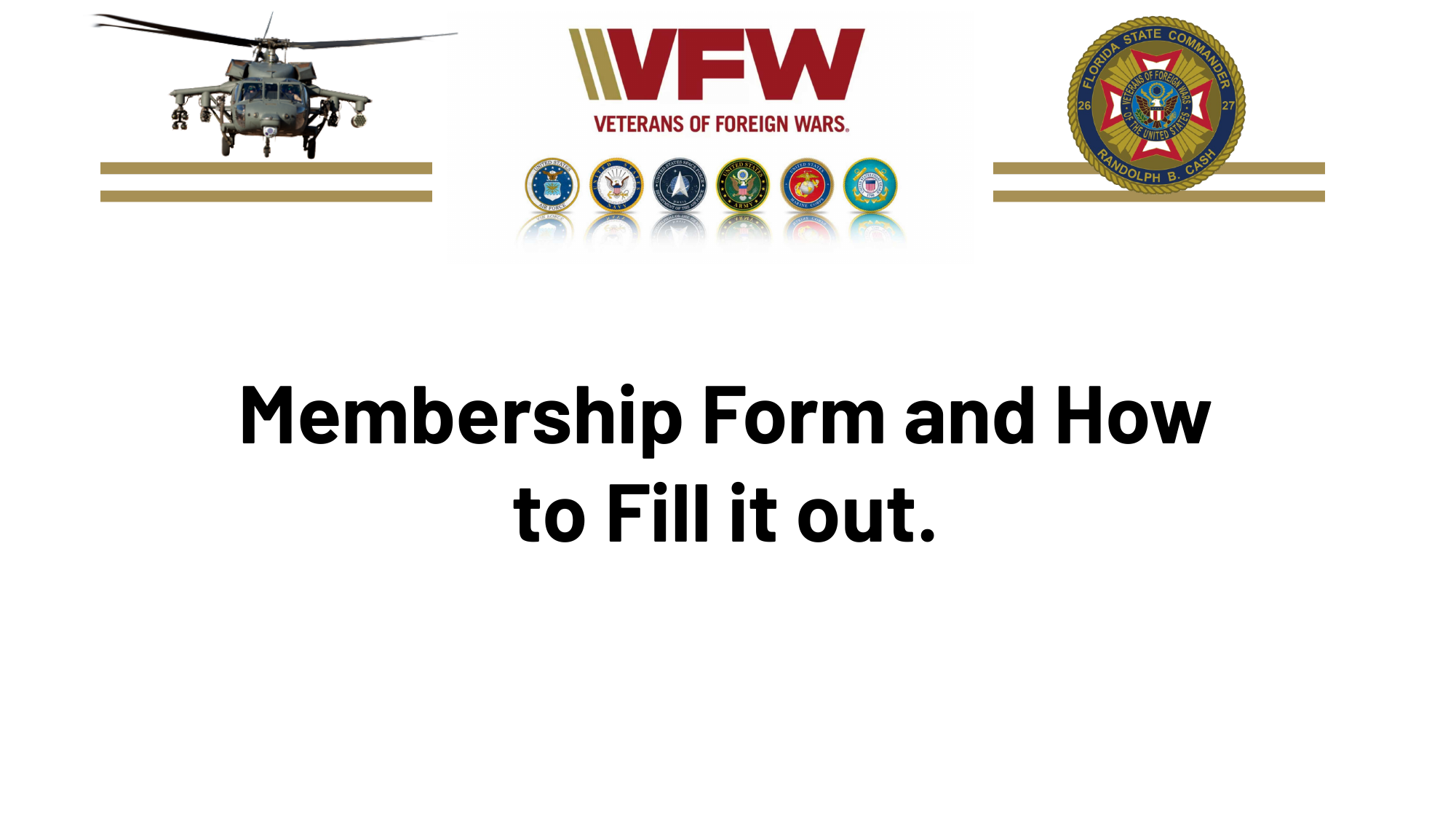

Membership Form and How to Fill it out.